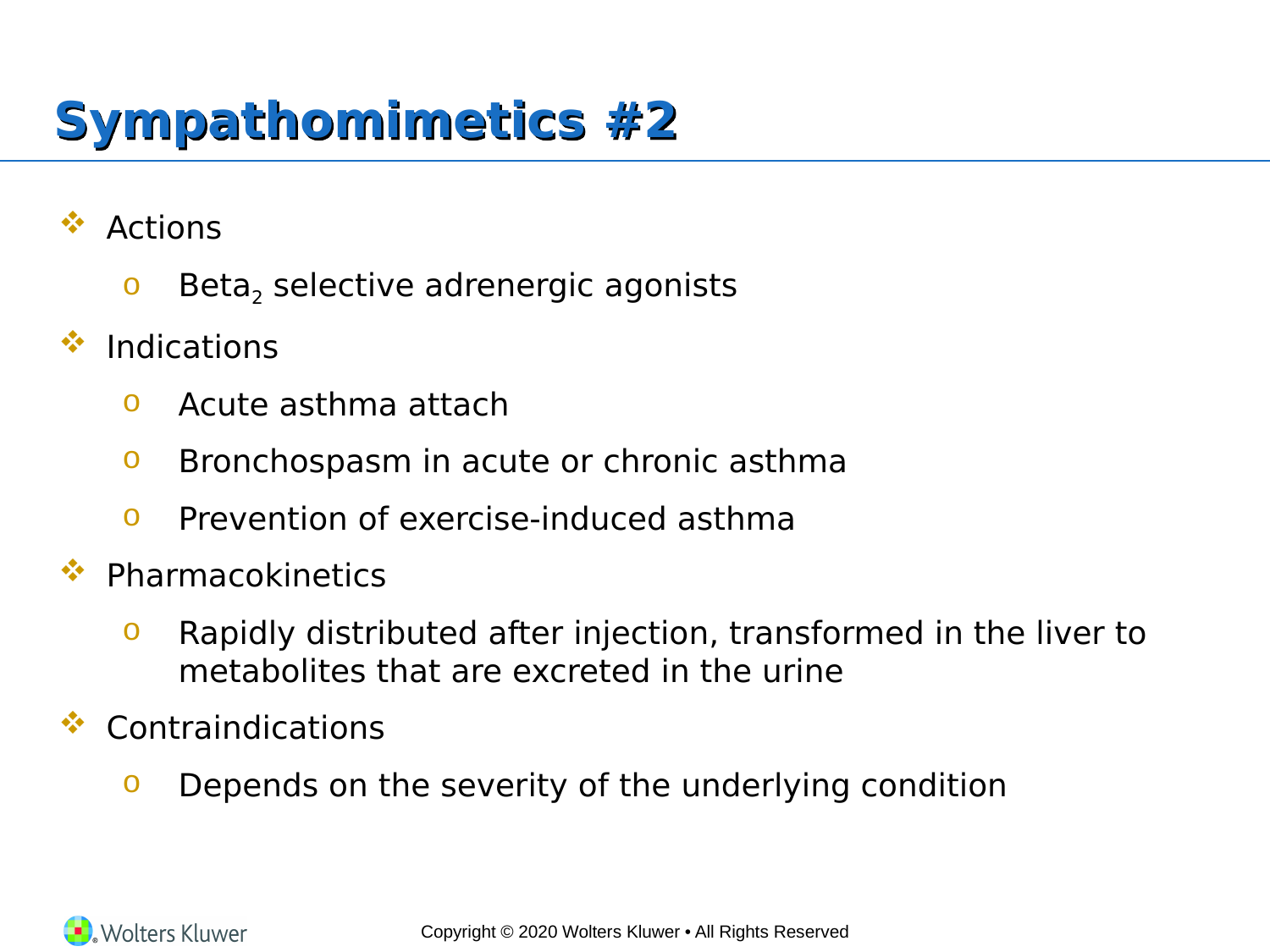

# Sympathomimetics #2
Actions
Beta2 selective adrenergic agonists
Indications
Acute asthma attach
Bronchospasm in acute or chronic asthma
Prevention of exercise-induced asthma
Pharmacokinetics
Rapidly distributed after injection, transformed in the liver to metabolites that are excreted in the urine
Contraindications
Depends on the severity of the underlying condition